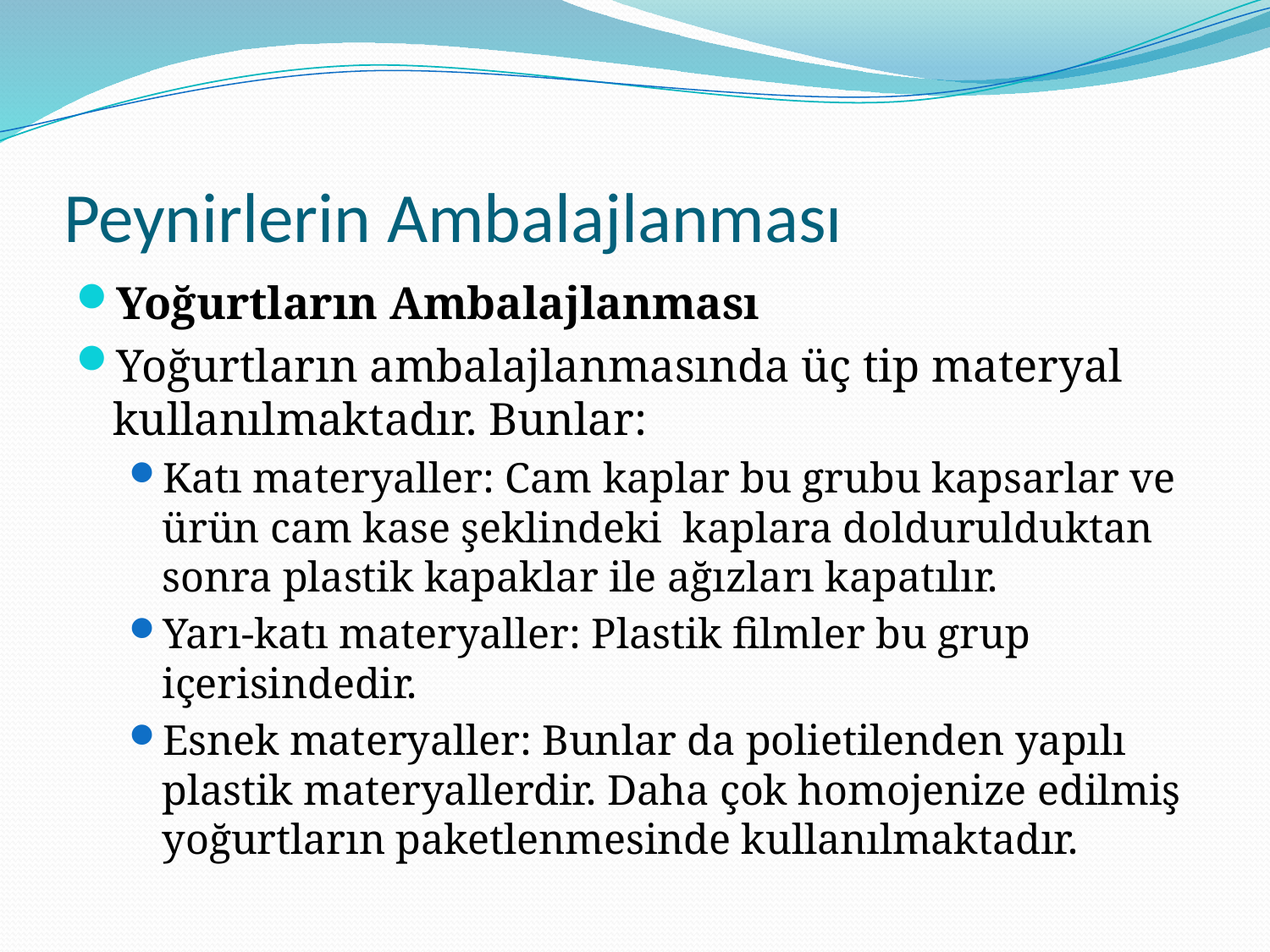

# Peynirlerin Ambalajlanması
Yoğurtların Ambalajlanması
Yoğurtların ambalajlanmasında üç tip materyal kullanılmaktadır. Bunlar:
Katı materyaller: Cam kaplar bu grubu kapsarlar ve ürün cam kase şeklindeki  kaplara doldurulduktan sonra plastik kapaklar ile ağızları kapatılır.
Yarı-katı materyaller: Plastik filmler bu grup içerisindedir.
Esnek materyaller: Bunlar da polietilenden yapılı plastik materyallerdir. Daha çok homojenize edilmiş yoğurtların paketlenmesinde kullanılmaktadır.